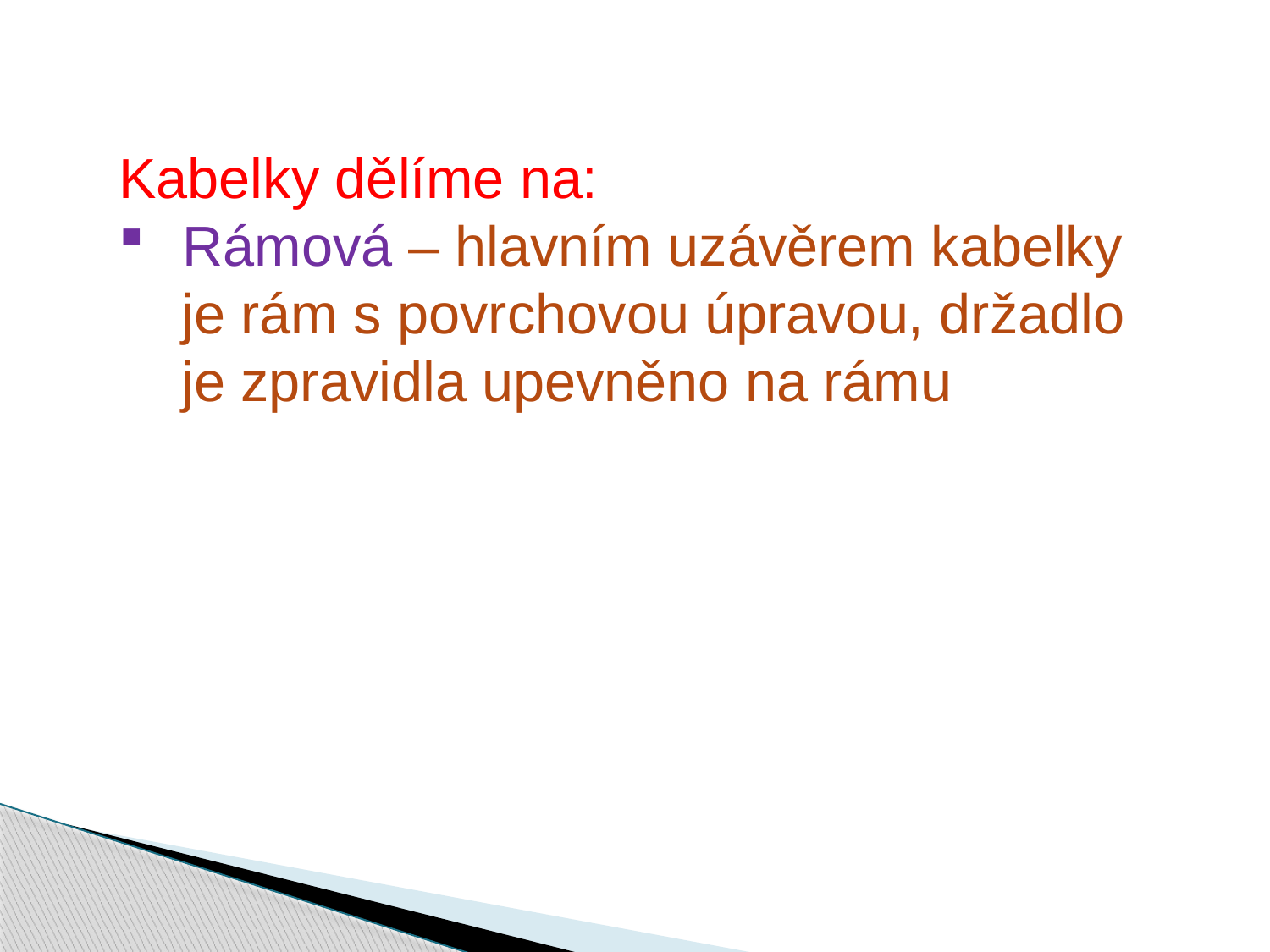

Kabelky dělíme na:
Rámová – hlavním uzávěrem kabelky
    je rám s povrchovou úpravou, držadlo
    je zpravidla upevněno na rámu